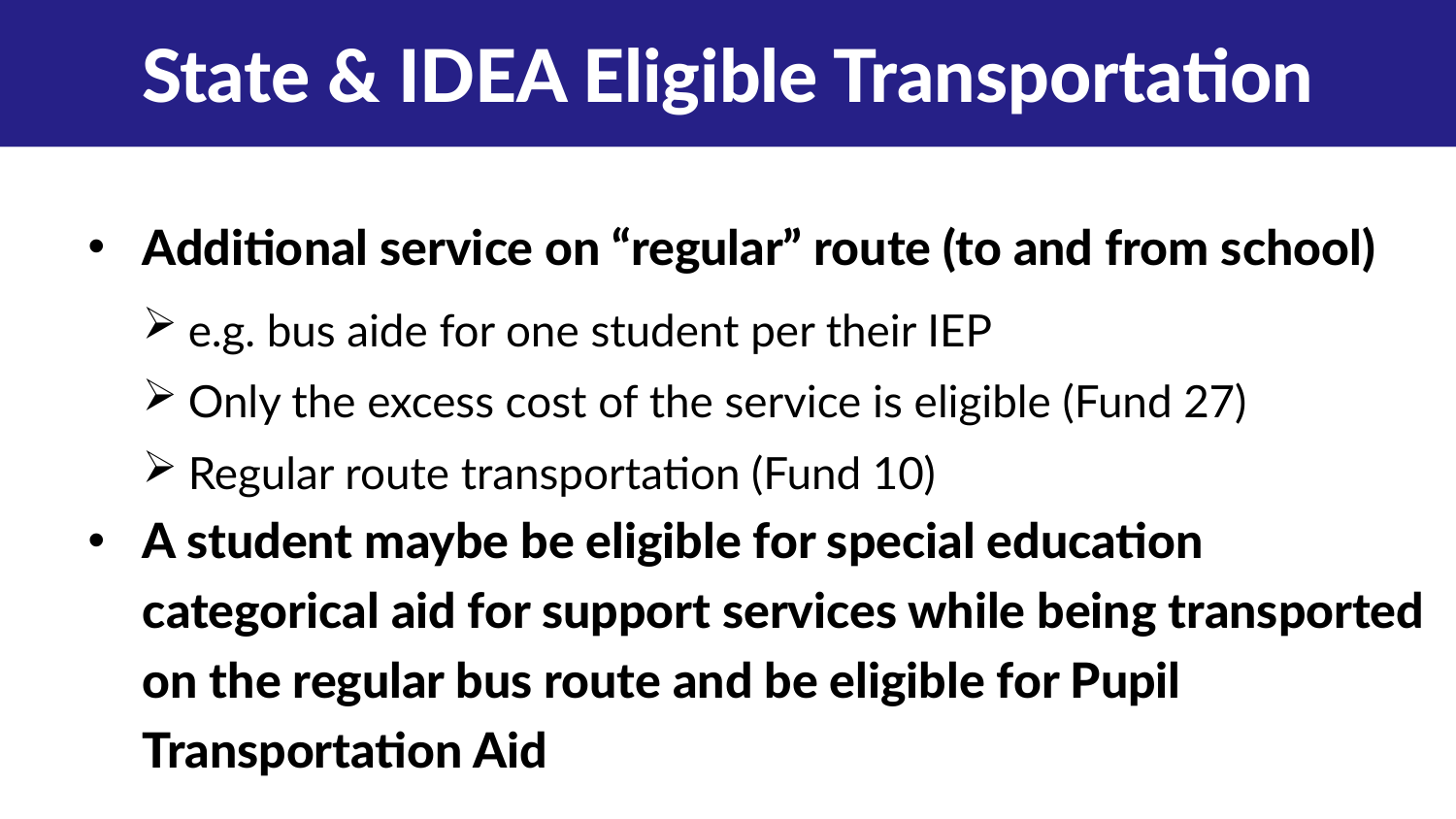

State & IDEA Eligible Transportation
Additional service on “regular” route (to and from school)
e.g. bus aide for one student per their IEP
Only the excess cost of the service is eligible (Fund 27)
Regular route transportation (Fund 10)
A student maybe be eligible for special education categorical aid for support services while being transported on the regular bus route and be eligible for Pupil Transportation Aid